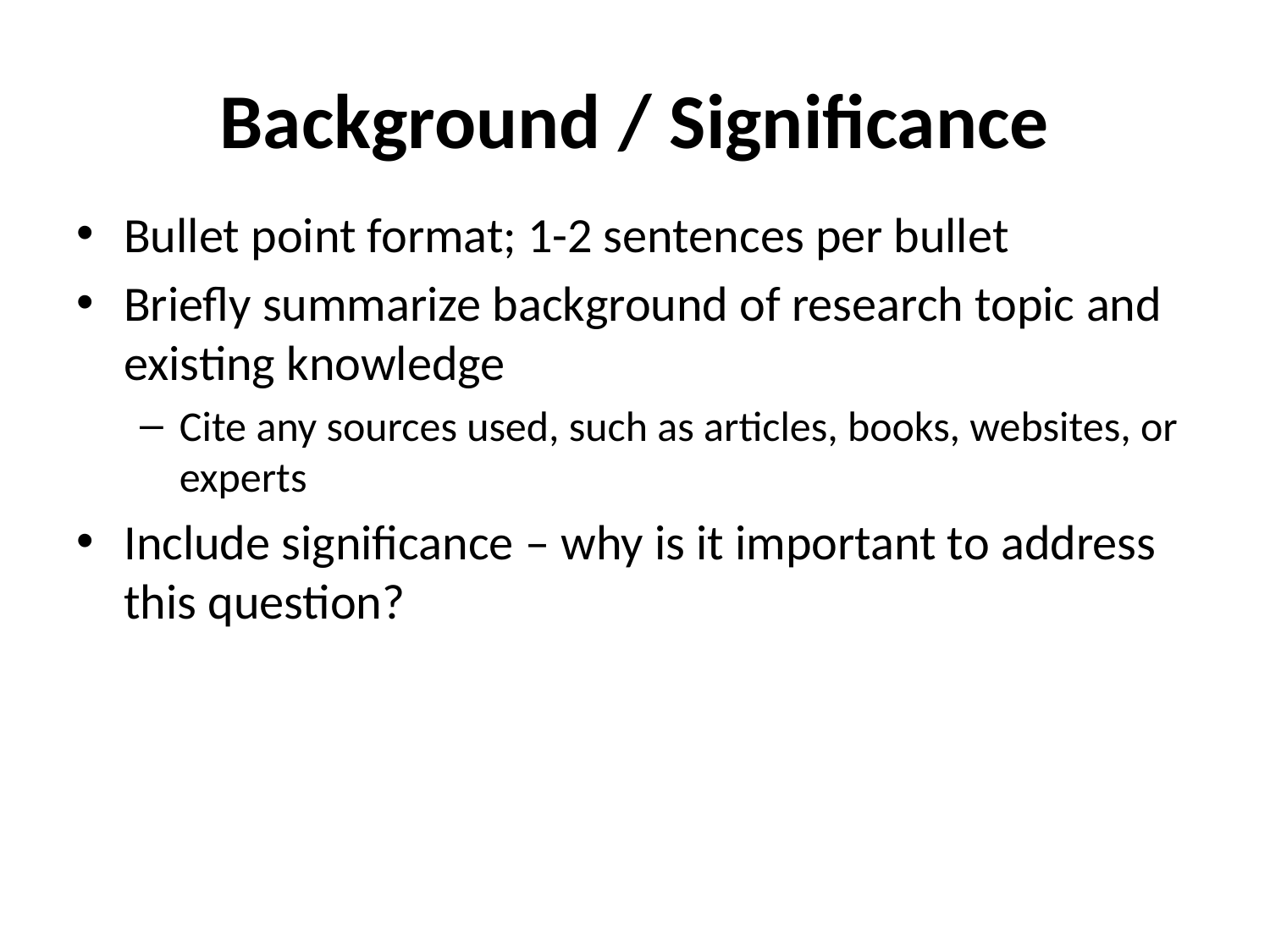

# Background / Significance
Bullet point format; 1-2 sentences per bullet
Briefly summarize background of research topic and existing knowledge
Cite any sources used, such as articles, books, websites, or experts
Include significance – why is it important to address this question?